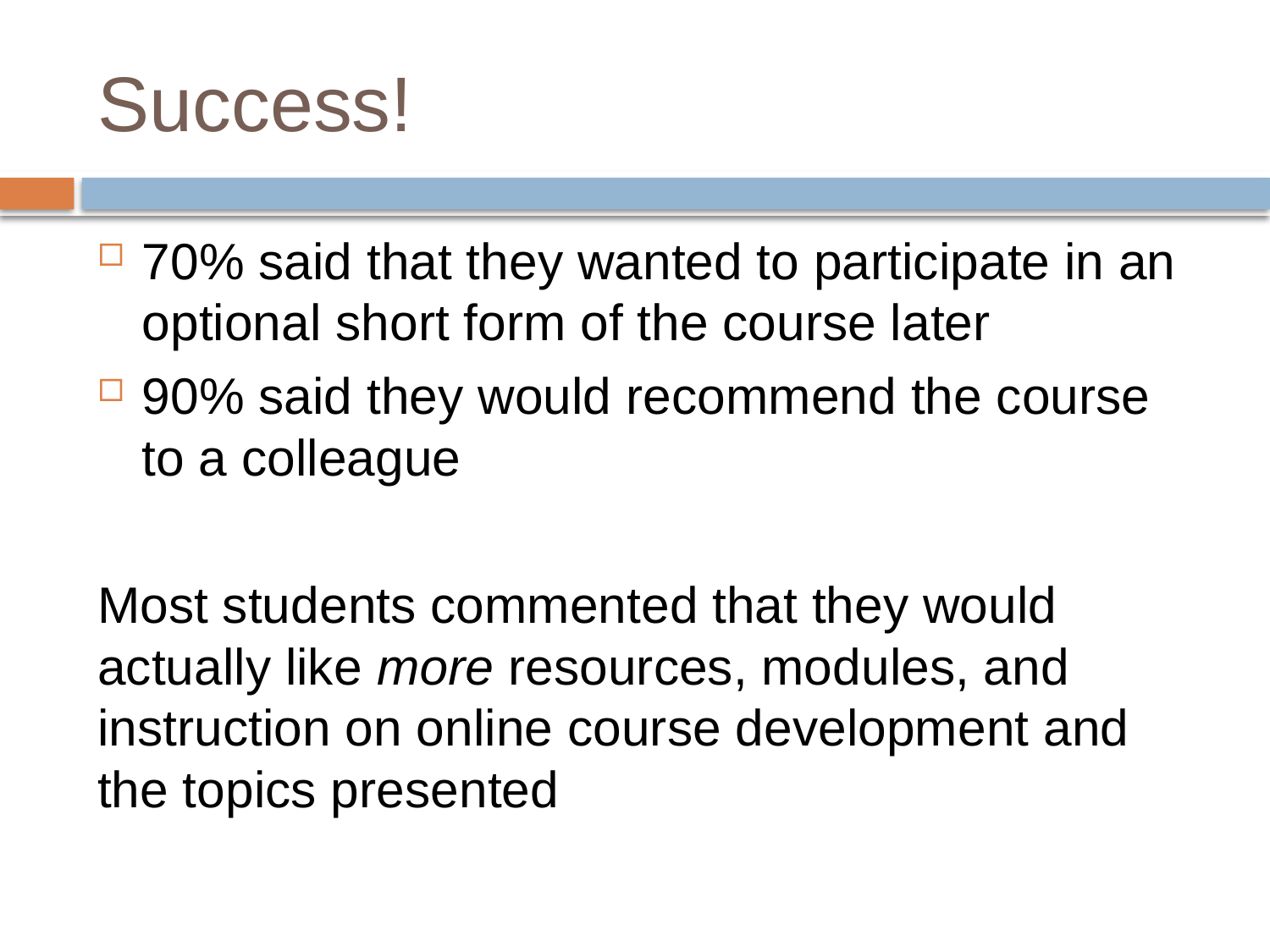

# Success!
70% said that they wanted to participate in an optional short form of the course later
90% said they would recommend the course to a colleague

Most students commented that they would actually like more resources, modules, and instruction on online course development and the topics presented